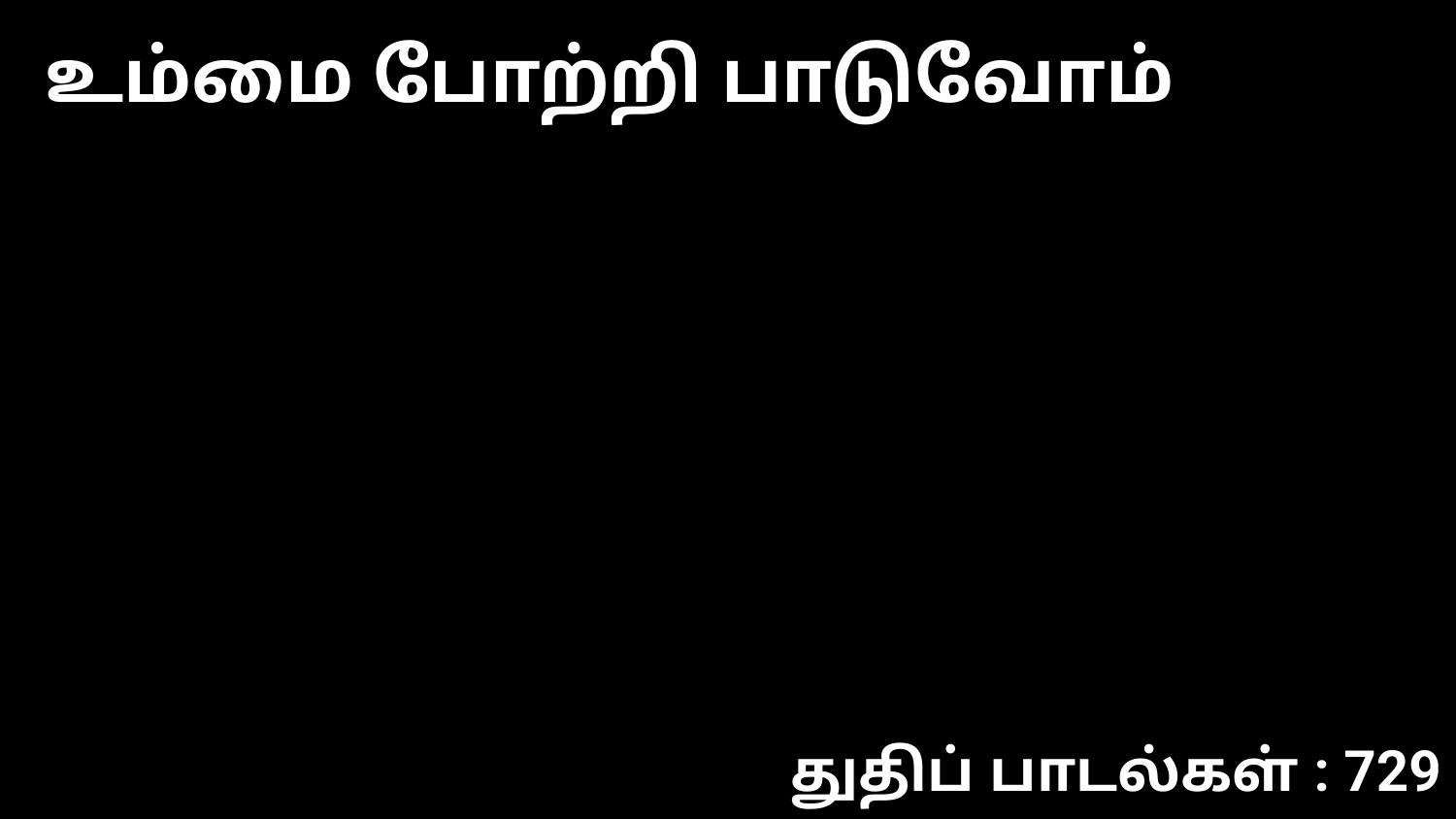

உம்மை போற்றி பாடுவோம்
துதிப் பாடல்கள் : 729